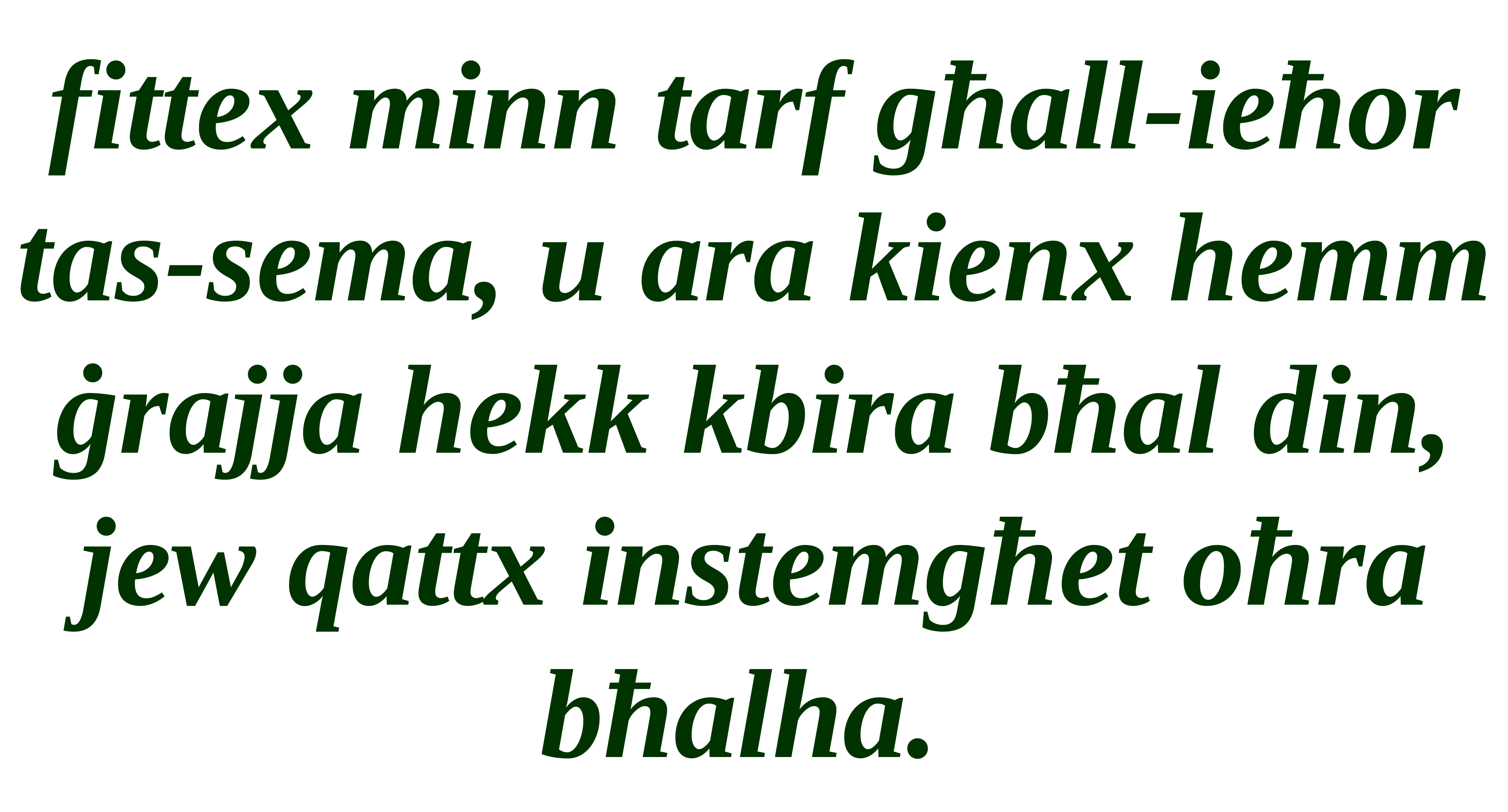

fittex minn tarf għall-ieħor tas-sema, u ara kienx hemm ġrajja hekk kbira bħal din, jew qattx instemgħet oħra bħalha.